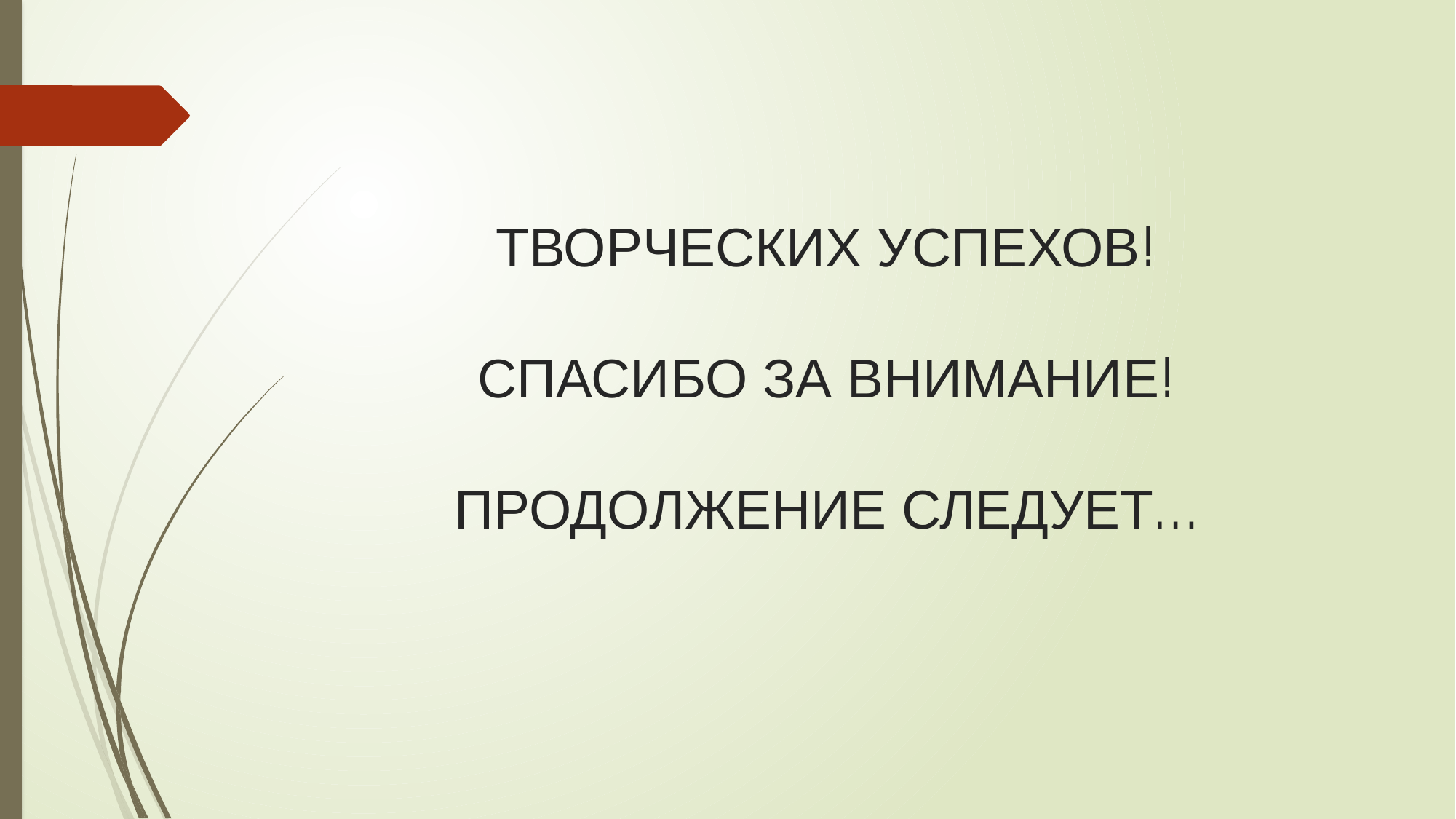

# ТВОРЧЕСКИХ УСПЕХОВ! СПАСИБО ЗА ВНИМАНИЕ! ПРОДОЛЖЕНИЕ СЛЕДУЕТ…